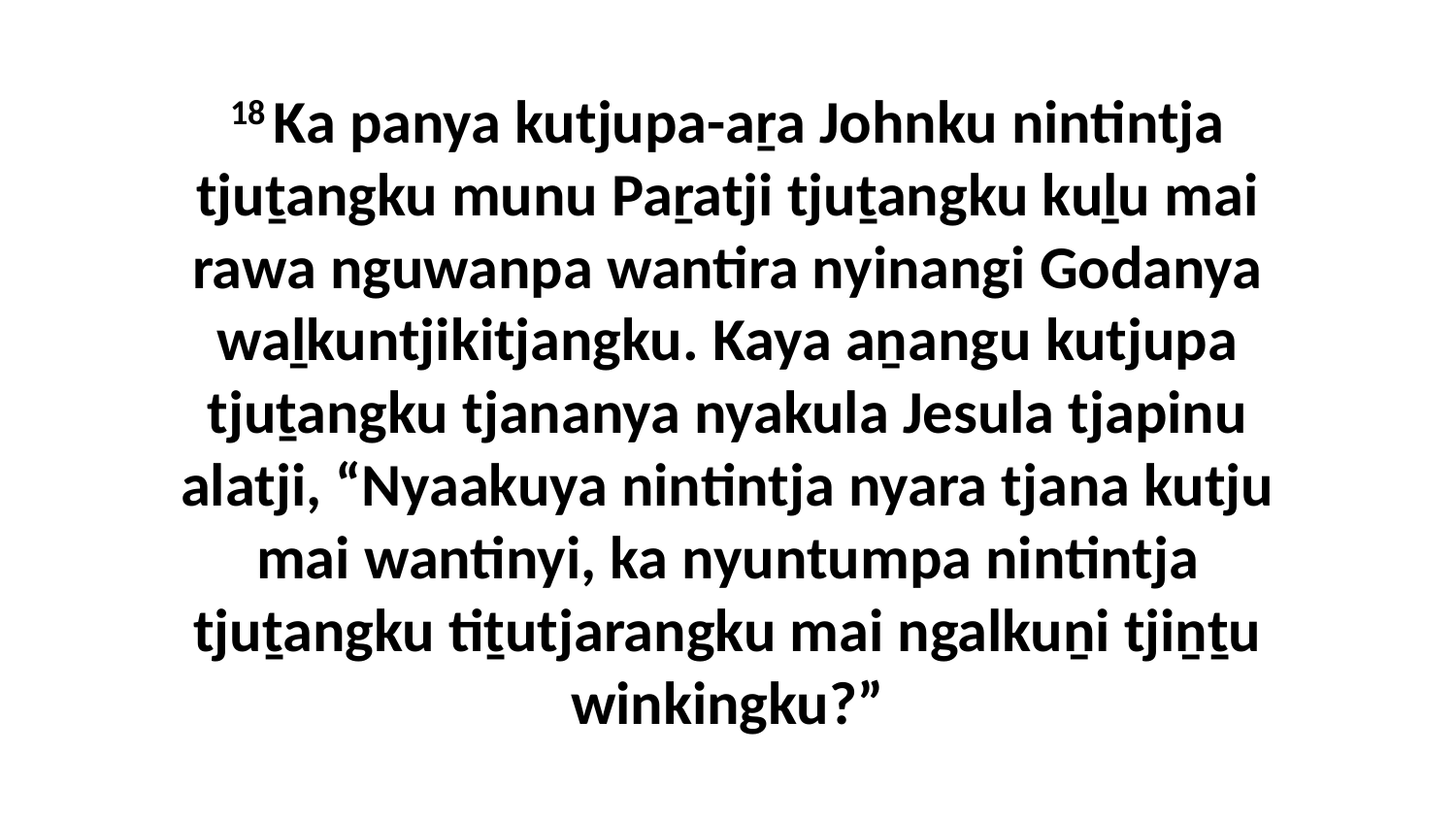

18 Ka panya kutjupa-aṟa Johnku nintintja tjuṯangku munu Paṟatji tjuṯangku kuḻu mai rawa nguwanpa wantira nyinangi Godanya waḻkuntjikitjangku. Kaya aṉangu kutjupa tjuṯangku tjananya nyakula Jesula tjapinu alatji, “Nyaakuya nintintja nyara tjana kutju mai wantinyi, ka nyuntumpa nintintja tjuṯangku tiṯutjarangku mai ngalkuṉi tjiṉṯu winkingku?”